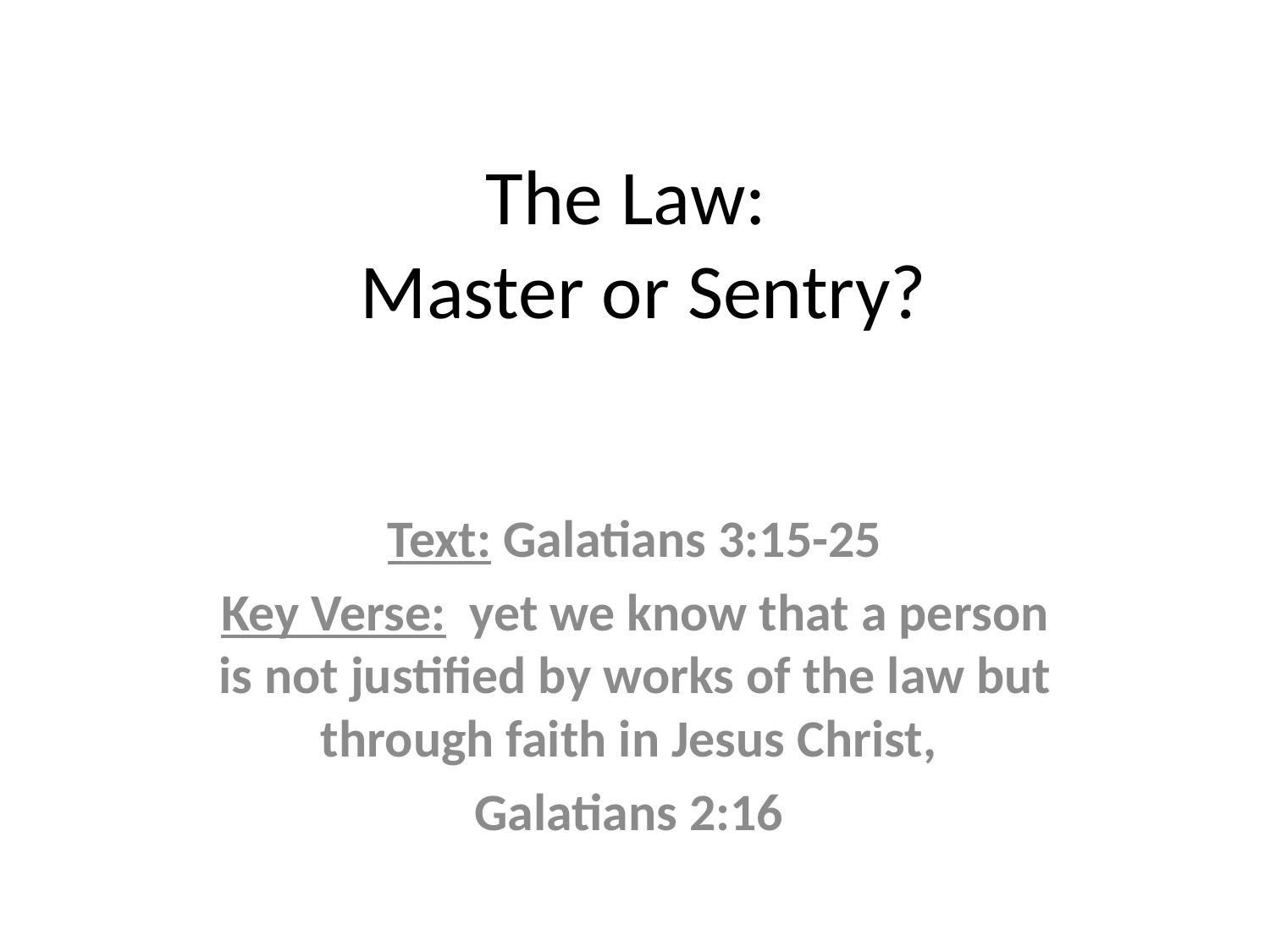

# The Law: Master or Sentry?
Text: Galatians 3:15-25
Key Verse:  yet we know that a person is not justified by works of the law but through faith in Jesus Christ,
Galatians 2:16